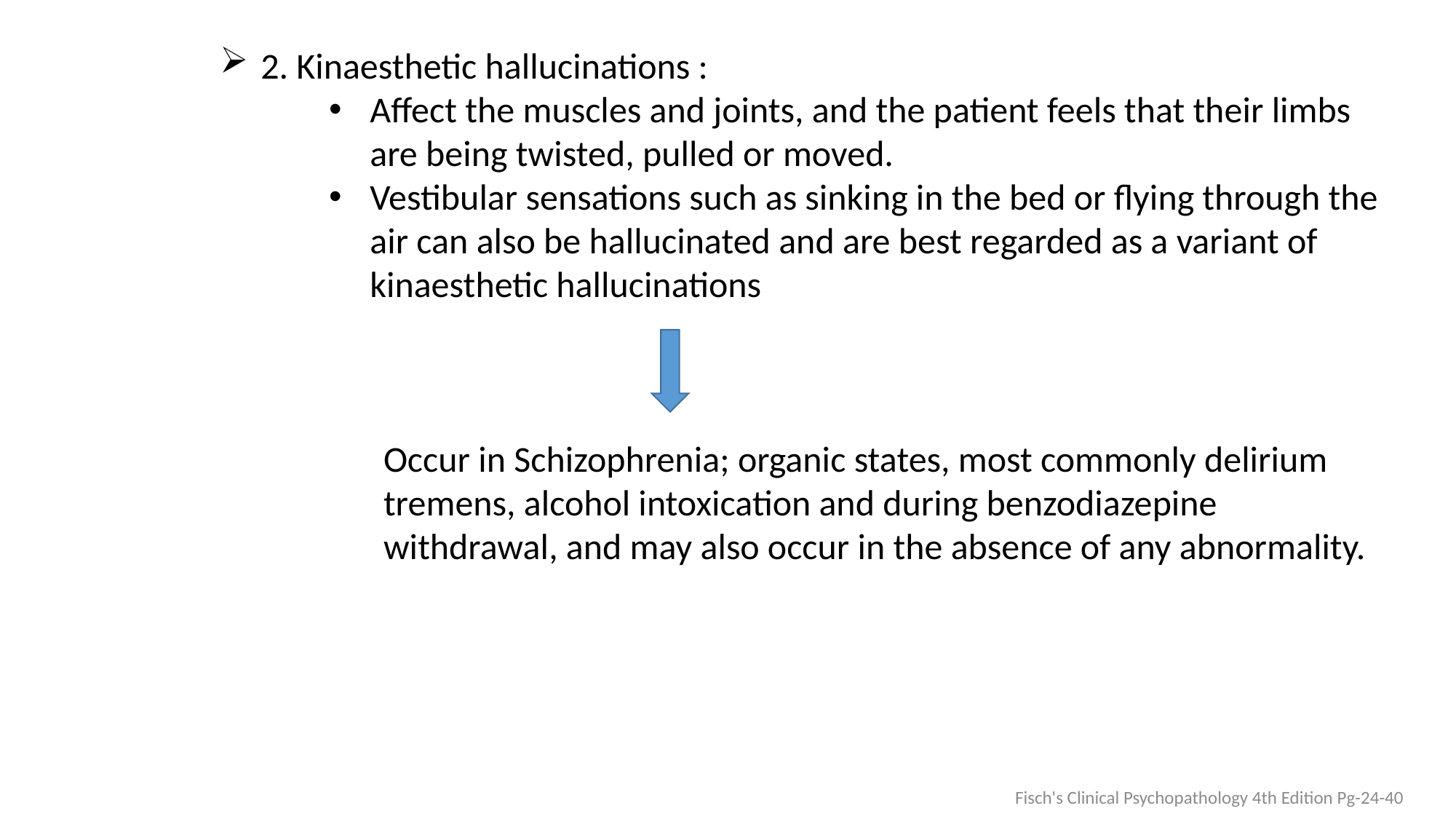

2. Kinaesthetic hallucinations :
Affect the muscles and joints, and the patient feels that their limbs are being twisted, pulled or moved.
Vestibular sensations such as sinking in the bed or flying through the air can also be hallucinated and are best regarded as a variant of kinaesthetic hallucinations

Occur in Schizophrenia; organic states, most commonly delirium tremens, alcohol intoxication and during benzodiazepine withdrawal, and may also occur in the absence of any abnormality.

Fisch's Clinical Psychopathology 4th Edition Pg-24-40